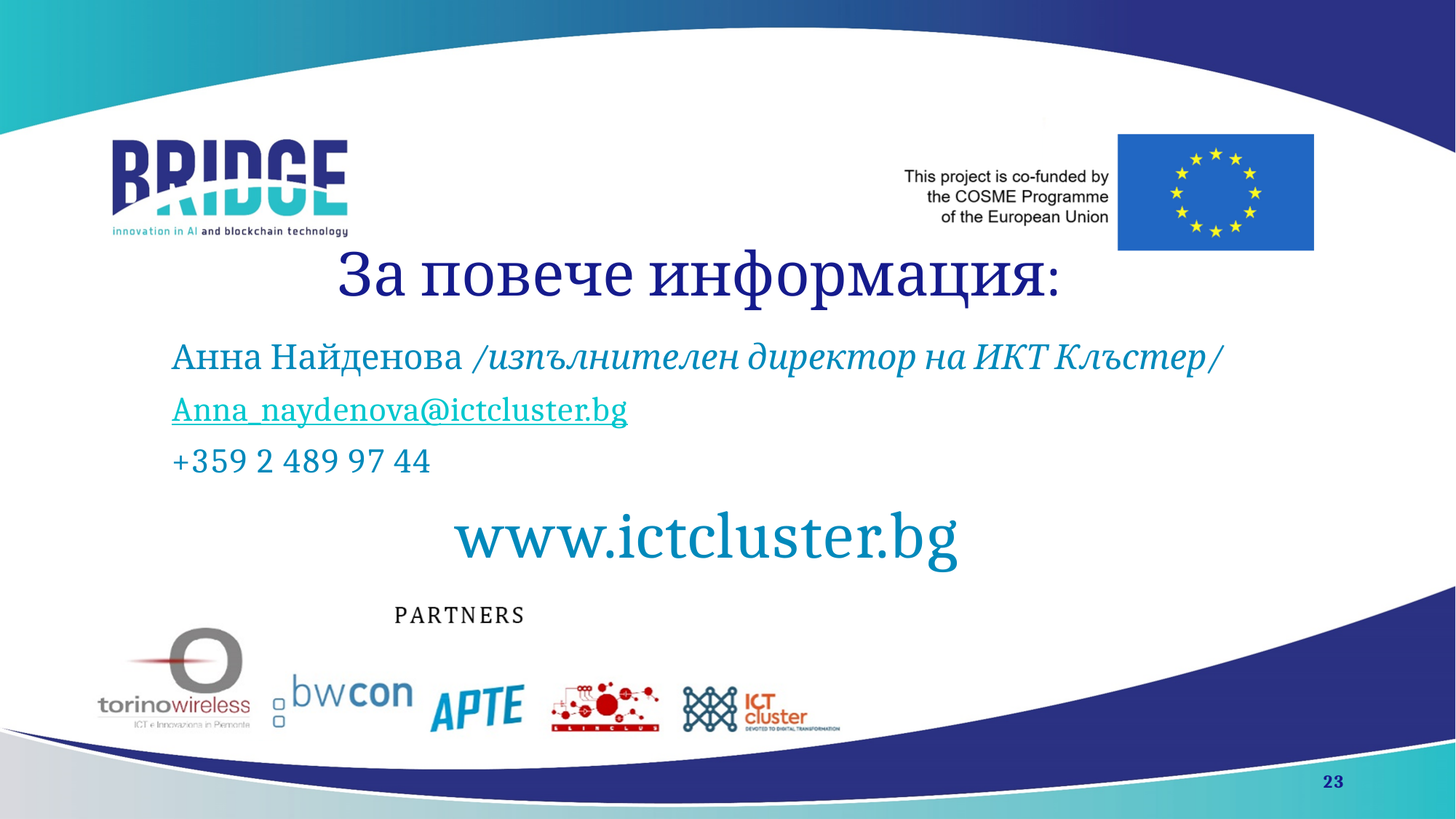

# За повече информация:
Анна Найденова /изпълнителен директор на ИКТ Клъстер/
Anna_naydenova@ictcluster.bg
+359 2 489 97 44
www.ictcluster.bg
23